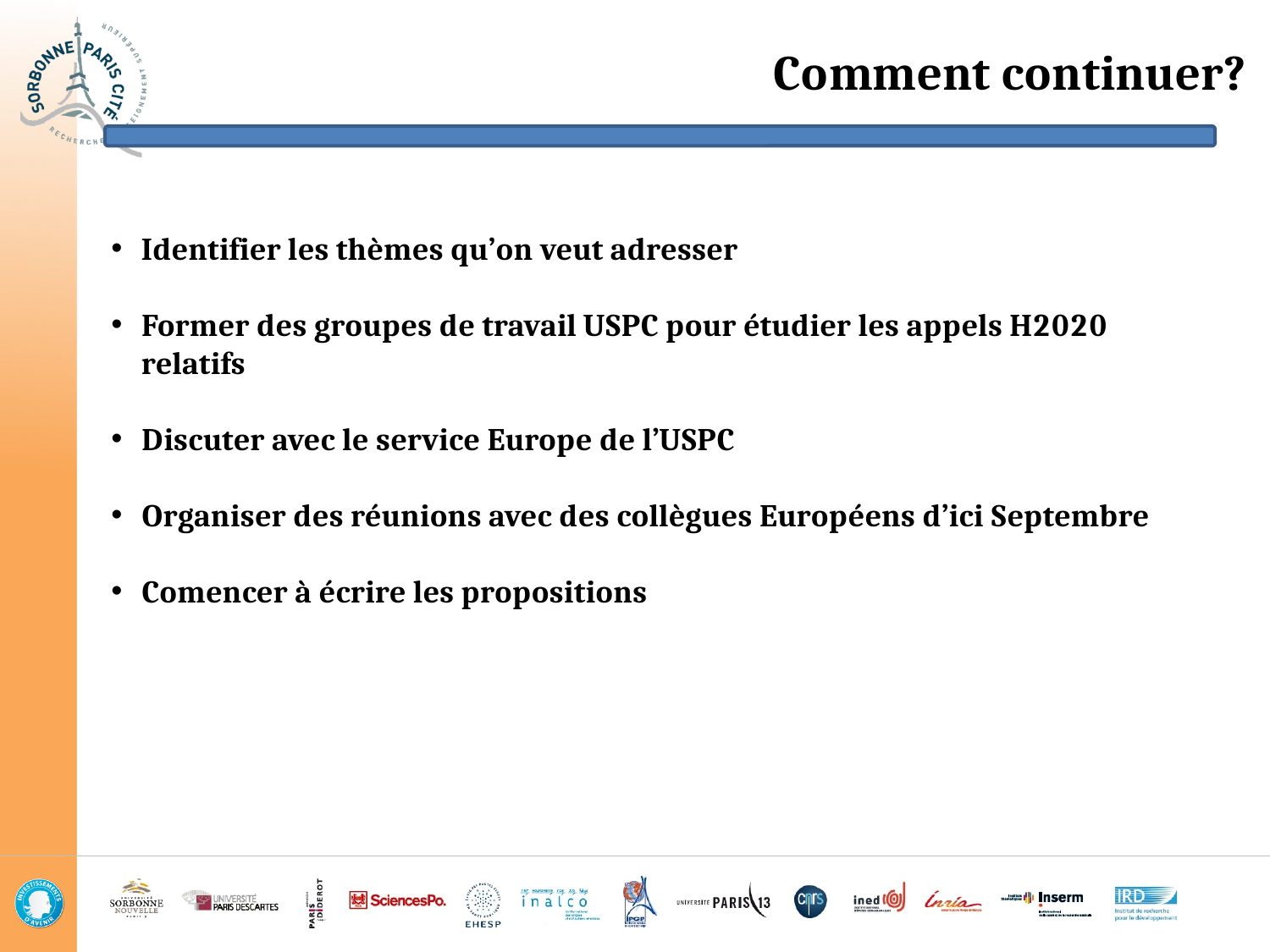

Comment continuer?

Identifier les thèmes qu’on veut adresser

Former des groupes de travail USPC pour étudier les appels H2020 relatifs

Discuter avec le service Europe de l’USPC

Organiser des réunions avec des collègues Européens d’ici Septembre

Comencer à écrire les propositions

13